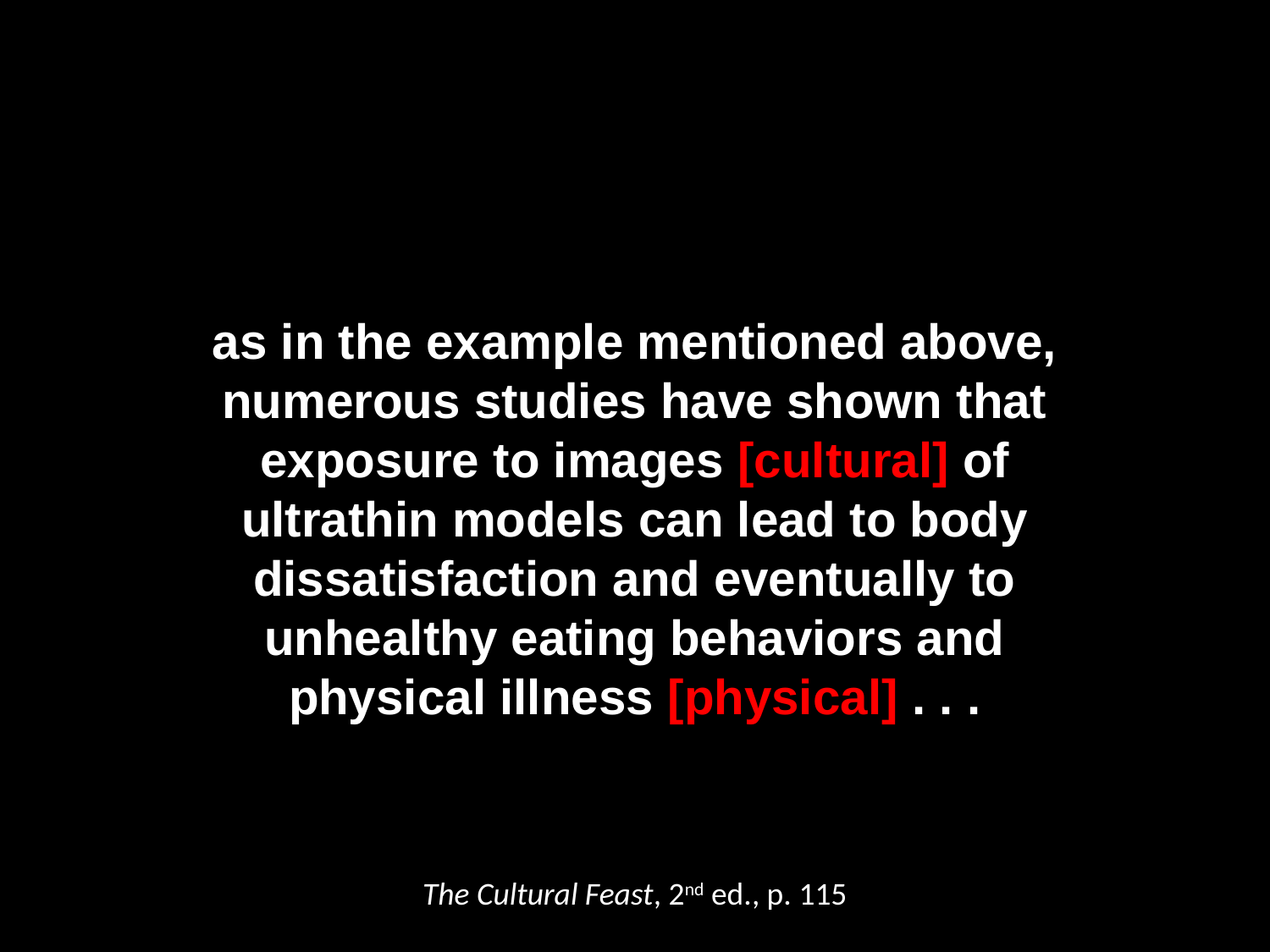

as in the example mentioned above, numerous studies have shown that exposure to images [cultural] of ultrathin models can lead to body dissatisfaction and eventually to unhealthy eating behaviors and physical illness [physical] . . .
The Cultural Feast, 2nd ed., p. 115